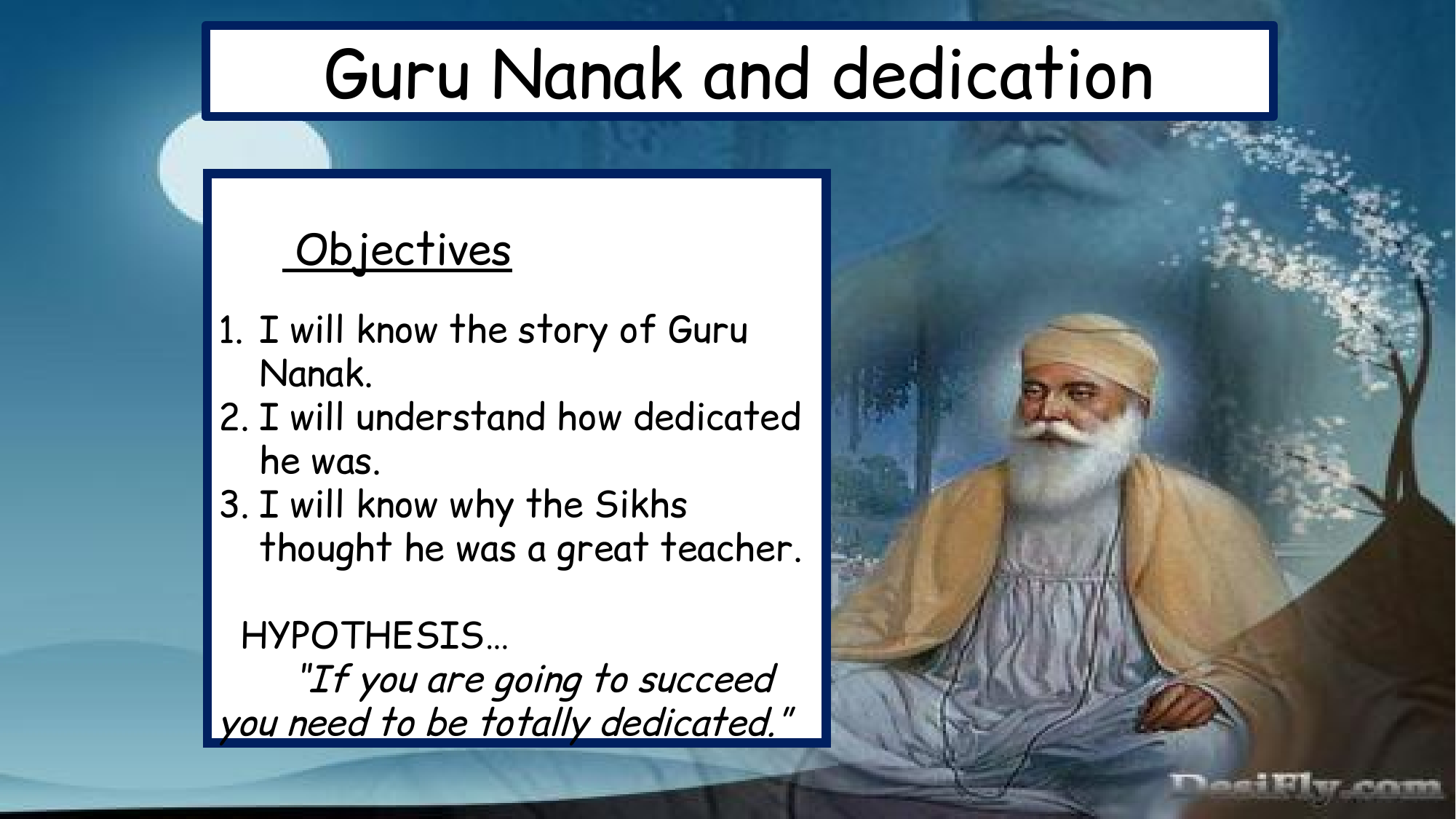

Guru Nanak and dedication

      Objectives

I will know the story of Guru Nanak.
I will understand how dedicated he was.
I will know why the Sikhs thought he was a great teacher.

  HYPOTHESIS…
       “If you are going to succeed you need to be totally dedicated.”